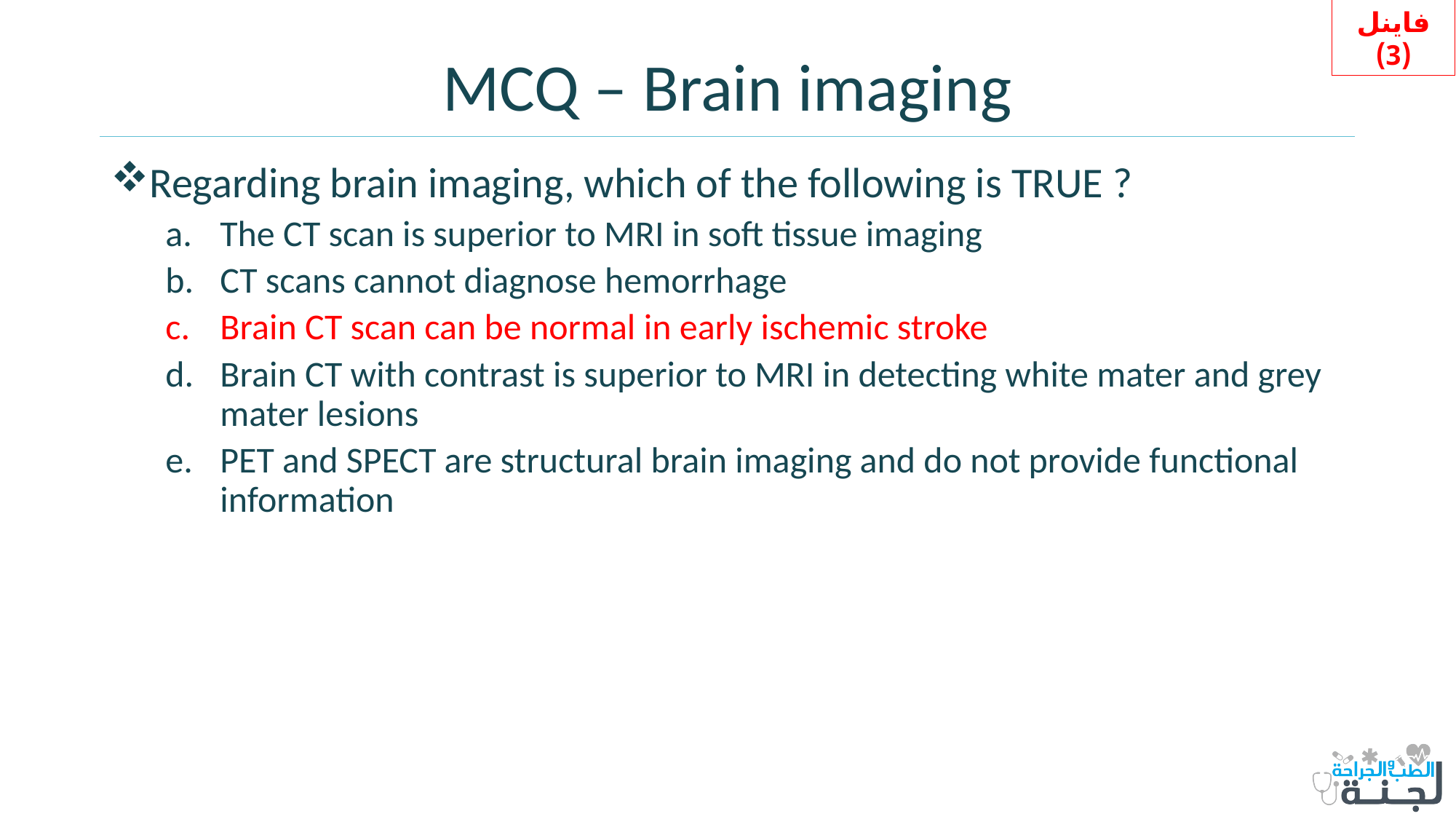

فاينل (3)
# MCQ – Brain imaging
Regarding brain imaging, which of the following is TRUE ?
The CT scan is superior to MRI in soft tissue imaging
CT scans cannot diagnose hemorrhage
Brain CT scan can be normal in early ischemic stroke
Brain CT with contrast is superior to MRI in detecting white mater and grey mater lesions
PET and SPECT are structural brain imaging and do not provide functional information